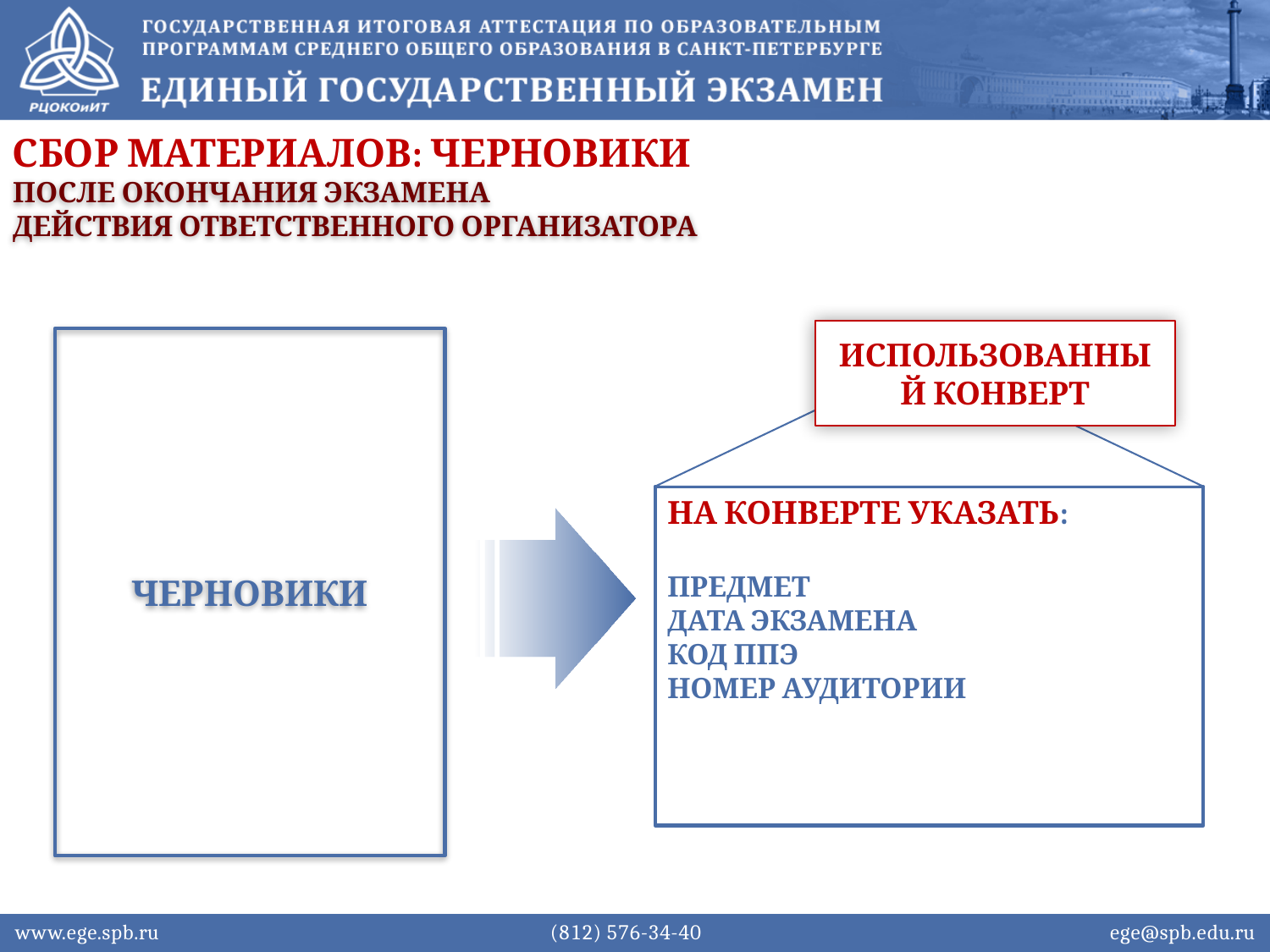

Сбор материалов: Черновики
После окончания экзамена
Действия ответственного организатора
ИСПОЛЬЗОВАННЫЙ КОНВЕРТ
ЧЕРНОВИКИ

НА КОНВЕРТЕ УКАЗАТЬ:

ПРЕДМЕТ
ДАТА ЭКЗАМЕНА
КОД ППЭ
НОМЕР АУДИТОРИИ

www.ege.spb.ru			      (812) 576-34-40			                 ege@spb.edu.ru